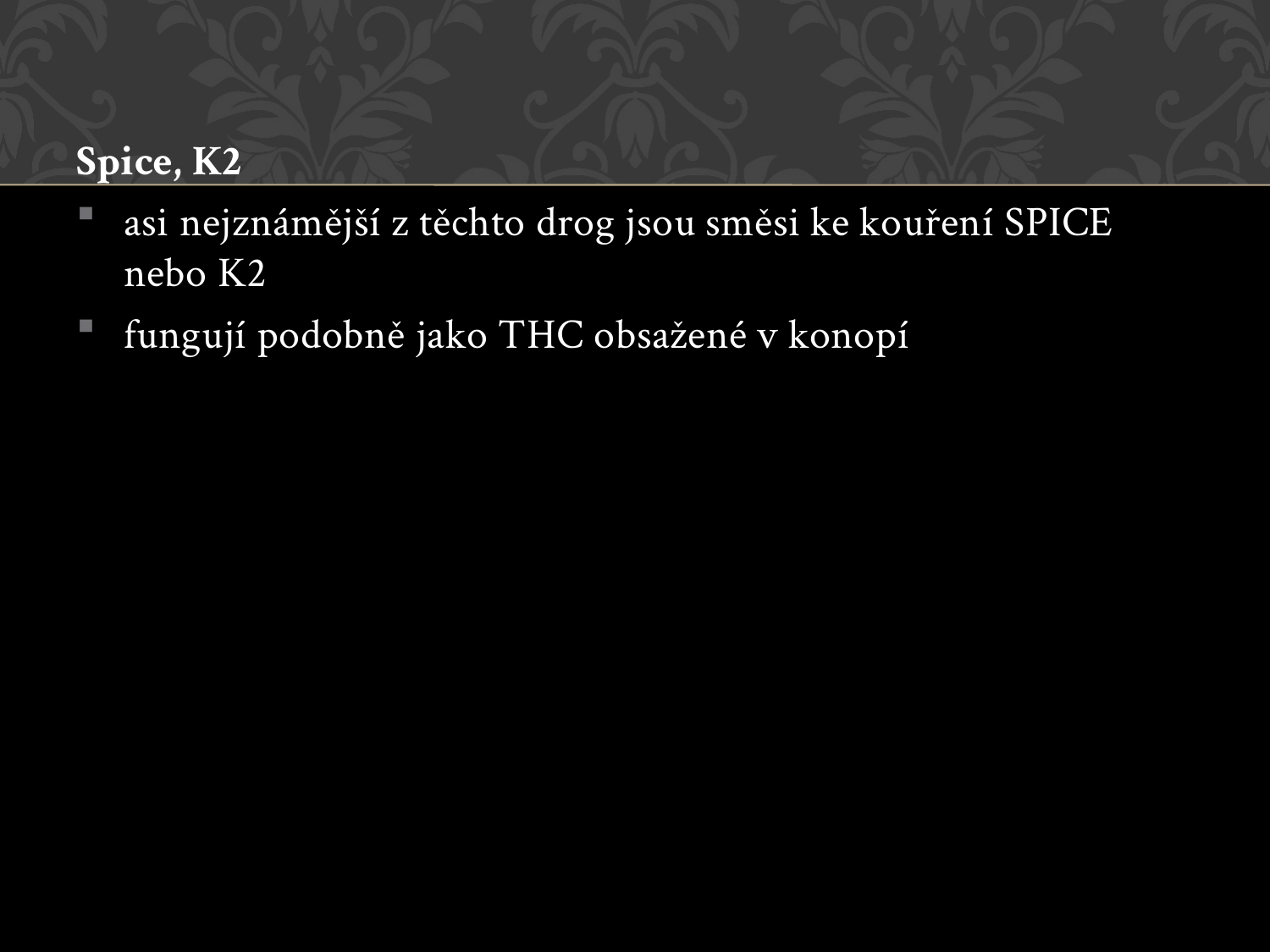

Spice, K2
asi nejznámější z těchto drog jsou směsi ke kouření SPICE nebo K2
fungují podobně jako THC obsažené v konopí